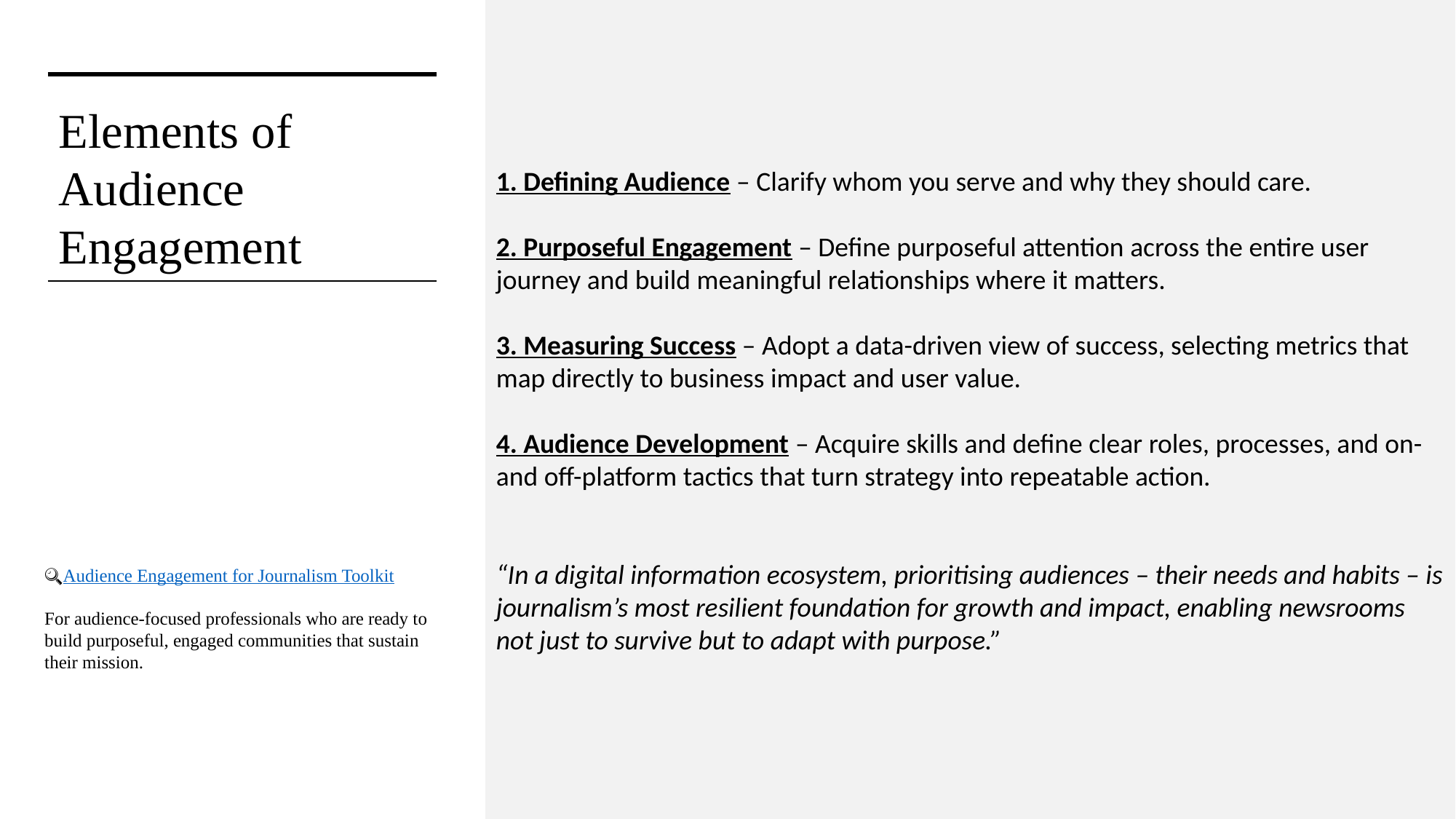

1. Defining Audience – Clarify whom you serve and why they should care.

2. Purposeful Engagement – Define purposeful attention across the entire user journey and build meaningful relationships where it matters.

3. Measuring Success – Adopt a data-driven view of success, selecting metrics that map directly to business impact and user value.

4. Audience Development – Acquire skills and define clear roles, processes, and on- and off-platform tactics that turn strategy into repeatable action.

“In a digital information ecosystem, prioritising audiences – their needs and habits – is journalism’s most resilient foundation for growth and impact, enabling newsrooms not just to survive but to adapt with purpose.”
Elements of Audience Engagement
🔍Audience Engagement for Journalism Toolkit

For audience‑focused professionals who are ready to build purposeful, engaged communities that sustain their mission.